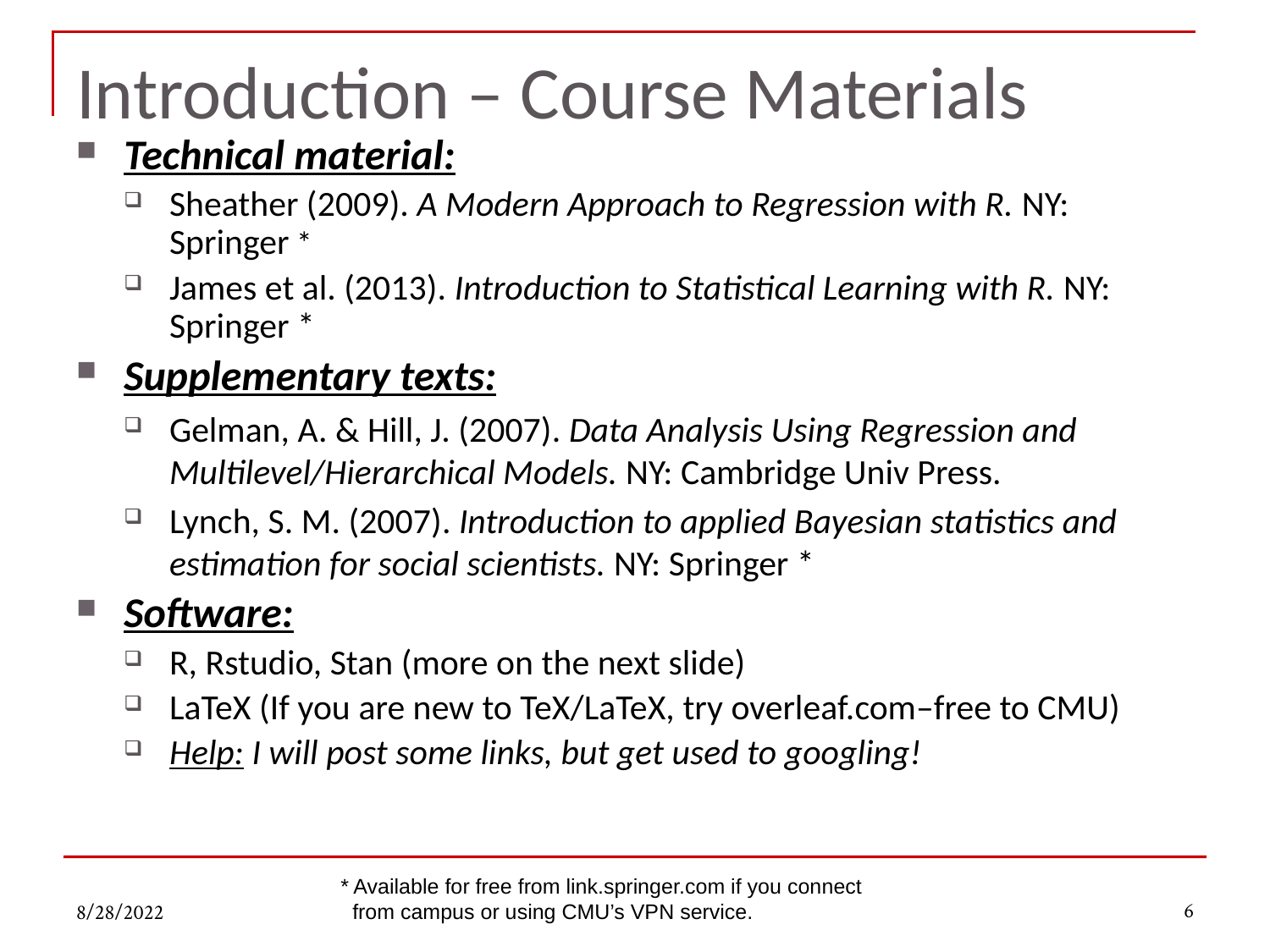

# Introduction – Course Materials
Technical material:
Sheather (2009). A Modern Approach to Regression with R. NY: Springer *
James et al. (2013). Introduction to Statistical Learning with R. NY: Springer *
Supplementary texts:
Gelman, A. & Hill, J. (2007). Data Analysis Using Regression and Multilevel/Hierarchical Models. NY: Cambridge Univ Press.
Lynch, S. M. (2007). Introduction to applied Bayesian statistics and estimation for social scientists. NY: Springer *
Software:
R, Rstudio, Stan (more on the next slide)
LaTeX (If you are new to TeX/LaTeX, try overleaf.com–free to CMU)
Help: I will post some links, but get used to googling!

8/28/2022
* Available for free from link.springer.com if you connect
  from campus or using CMU’s VPN service.
6